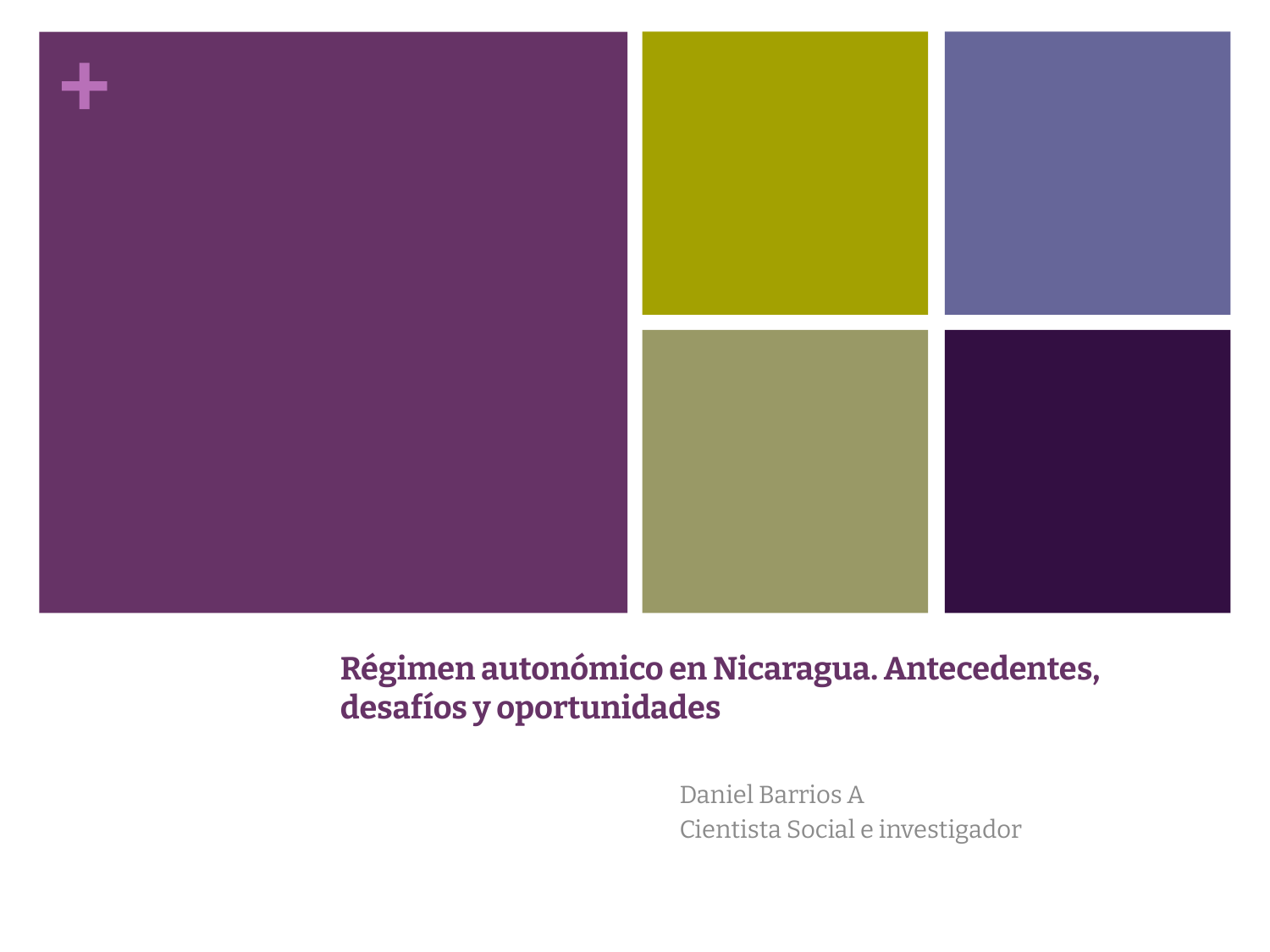

# Régimen autonómico en Nicaragua. Antecedentes, desafíos y oportunidades
Daniel Barrios A
Cientista Social e investigador